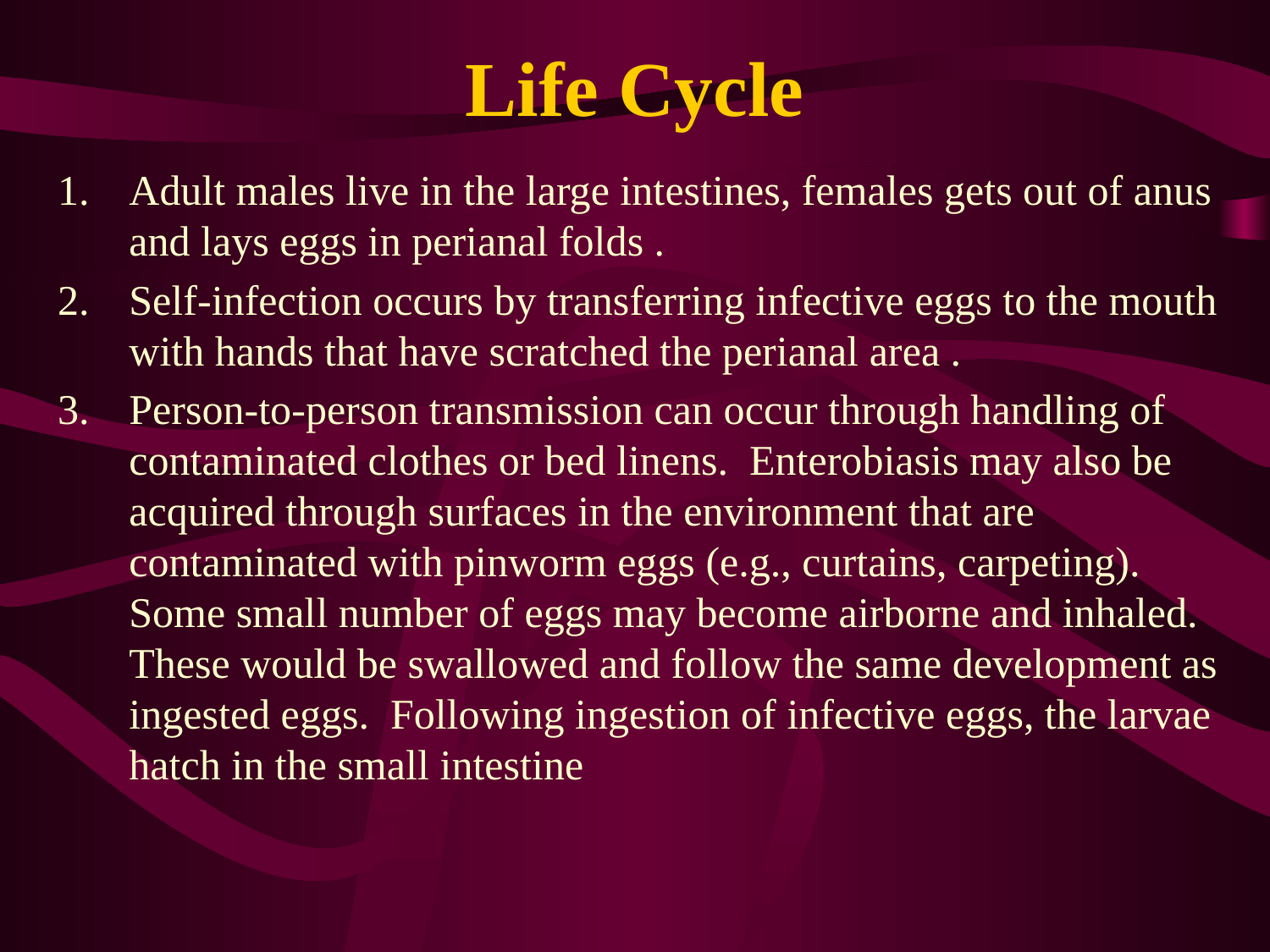

# Life Cycle
Adult males live in the large intestines, females gets out of anus and lays eggs in perianal folds .
Self-infection occurs by transferring infective eggs to the mouth with hands that have scratched the perianal area .
Person-to-person transmission can occur through handling of contaminated clothes or bed linens.  Enterobiasis may also be acquired through surfaces in the environment that are contaminated with pinworm eggs (e.g., curtains, carpeting).  Some small number of eggs may become airborne and inhaled.  These would be swallowed and follow the same development as ingested eggs.  Following ingestion of infective eggs, the larvae hatch in the small intestine